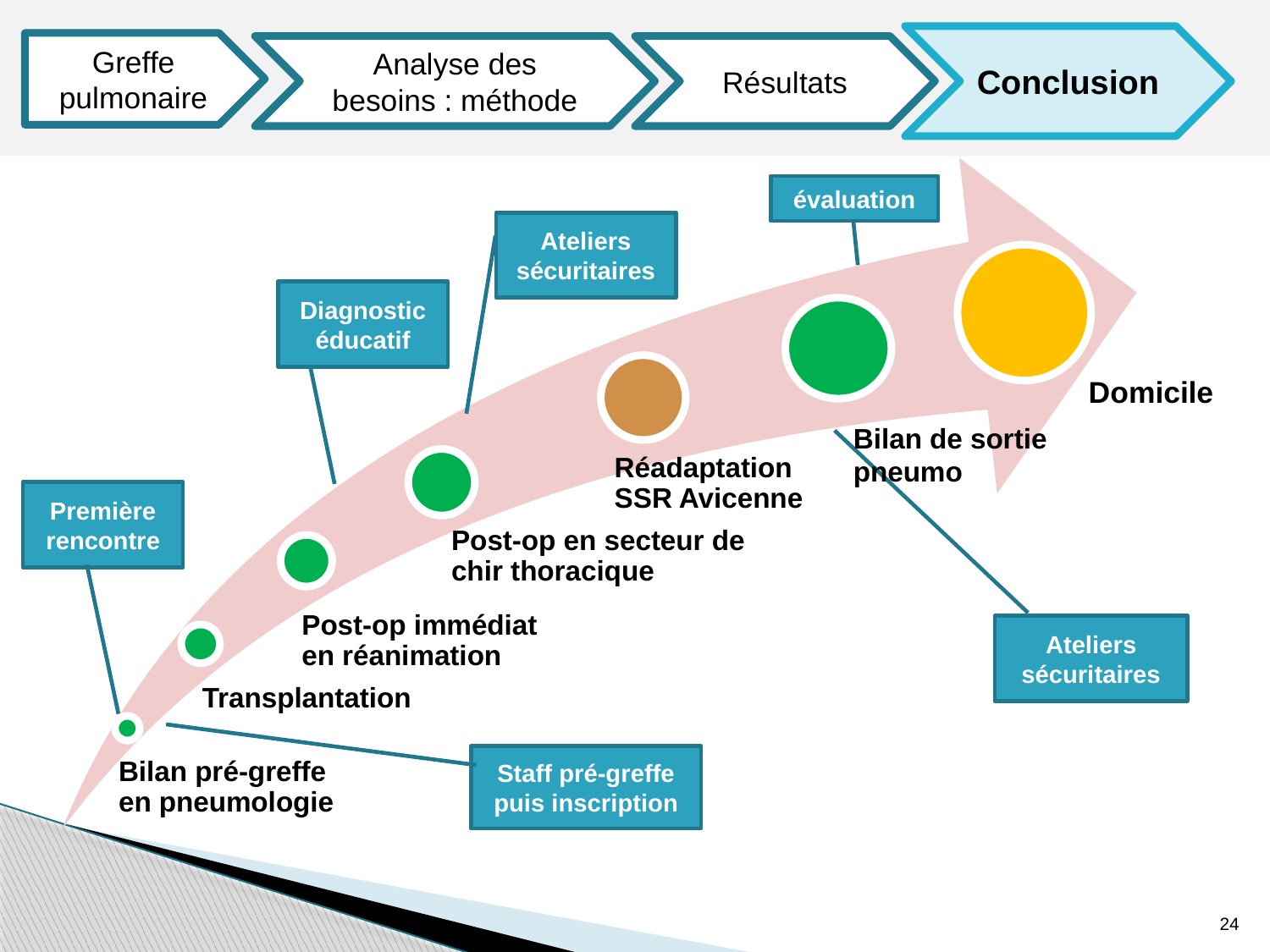

Conclusion
Greffe pulmonaire
Analyse des besoins : méthode
Résultats
Bilan pré-greffe en pneumologie
Transplantation
Post-op immédiat en réanimation
Post-op en secteur de chir thoracique
Réadaptation SSR Avicenne
évaluation
Ateliers sécuritaires

Diagnostic éducatif

Domicile
Bilan de sortie pneumo
Première rencontre
Ateliers sécuritaires
Staff pré-greffe puis inscription
24